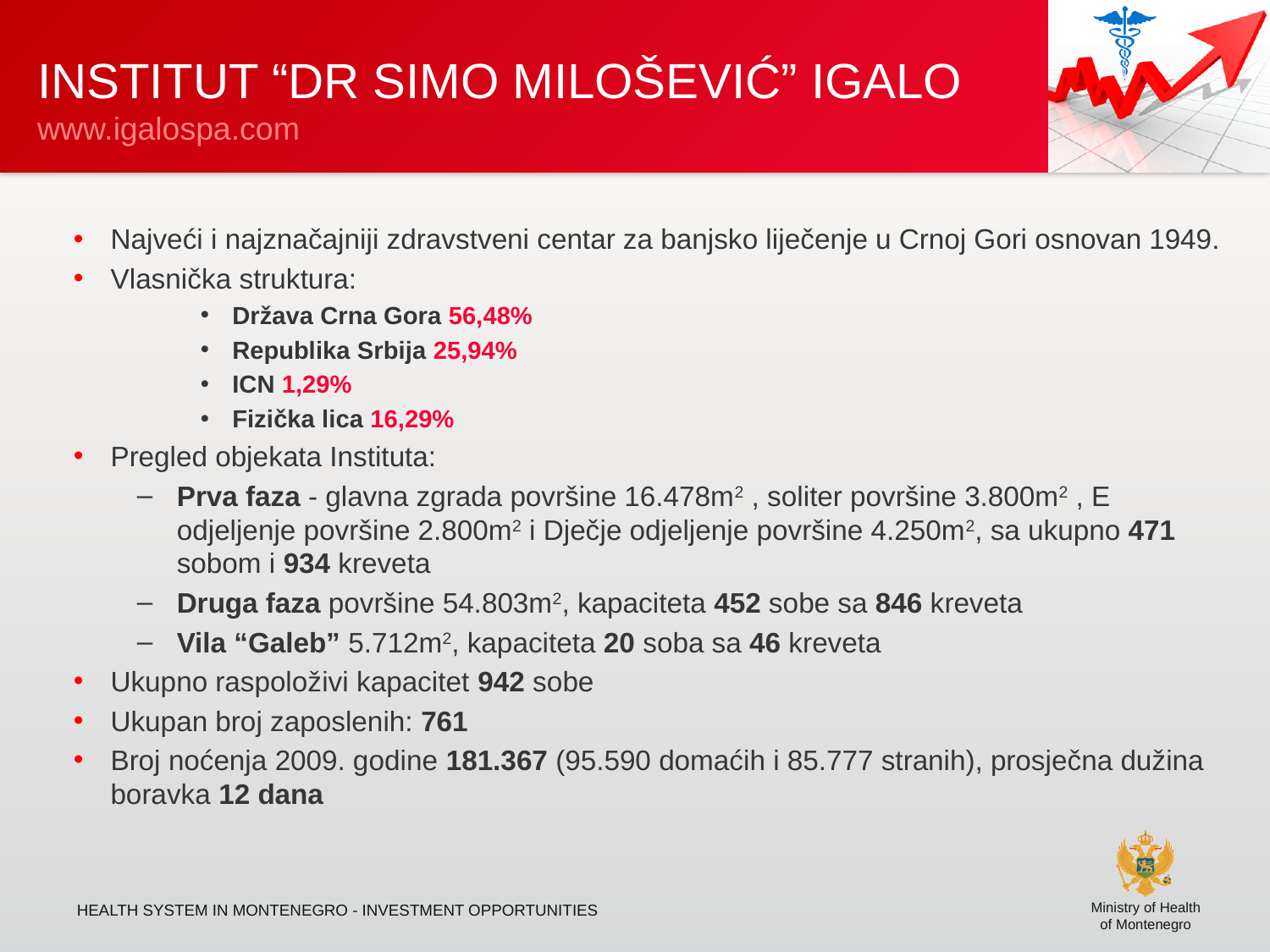

# INSTITUT “DR SIMO MILOŠEVIĆ” IGALO www.igalospa.com
Najveći i najznačajniji zdravstveni centar za banjsko liječenje u Crnoj Gori osnovan 1949.
Vlasnička struktura:
Država Crna Gora 56,48%
Republika Srbija 25,94%
ICN 1,29%
Fizička lica 16,29%
Pregled objekata Instituta:
Prva faza - glavna zgrada površine 16.478m2 , soliter površine 3.800m2 , E odjeljenje površine 2.800m2 i Dječje odjeljenje površine 4.250m2, sa ukupno 471 sobom i 934 kreveta
Druga faza površine 54.803m2, kapaciteta 452 sobe sa 846 kreveta
Vila “Galeb” 5.712m2, kapaciteta 20 soba sa 46 kreveta
Ukupno raspoloživi kapacitet 942 sobe
Ukupan broj zaposlenih: 761
Broj noćenja 2009. godine 181.367 (95.590 domaćih i 85.777 stranih), prosječna dužina boravka 12 dana